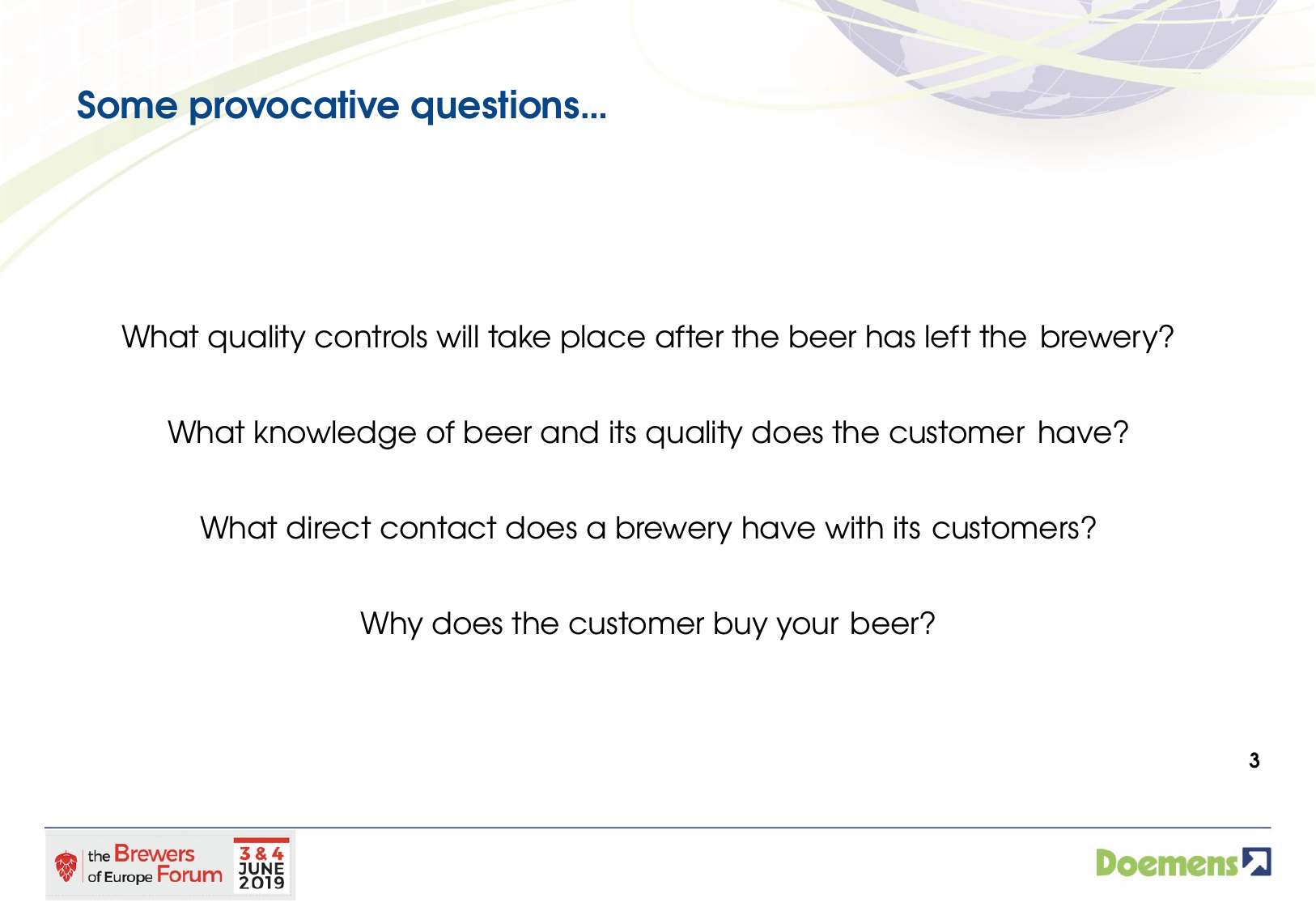

# Some provocative questions…
What quality controls will take place after the beer has left the brewery?

What knowledge of beer and its quality does the customer have?

What direct contact does a brewery have with its customers?

Why does the customer buy your beer?
3